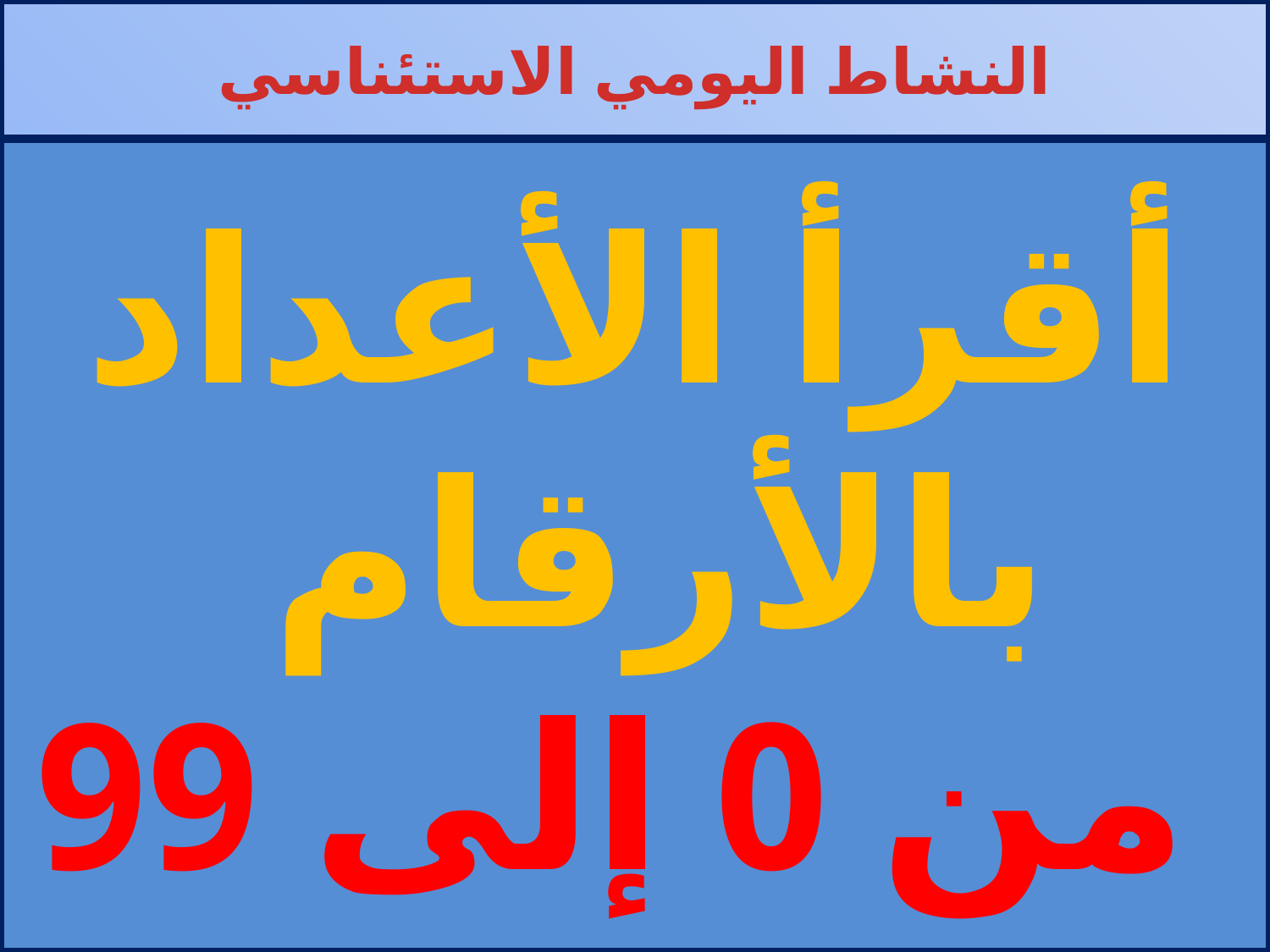

النشاط اليومي الاستئناسي
# أقرأ الأعداد بالأرقام من 0 إلى 99